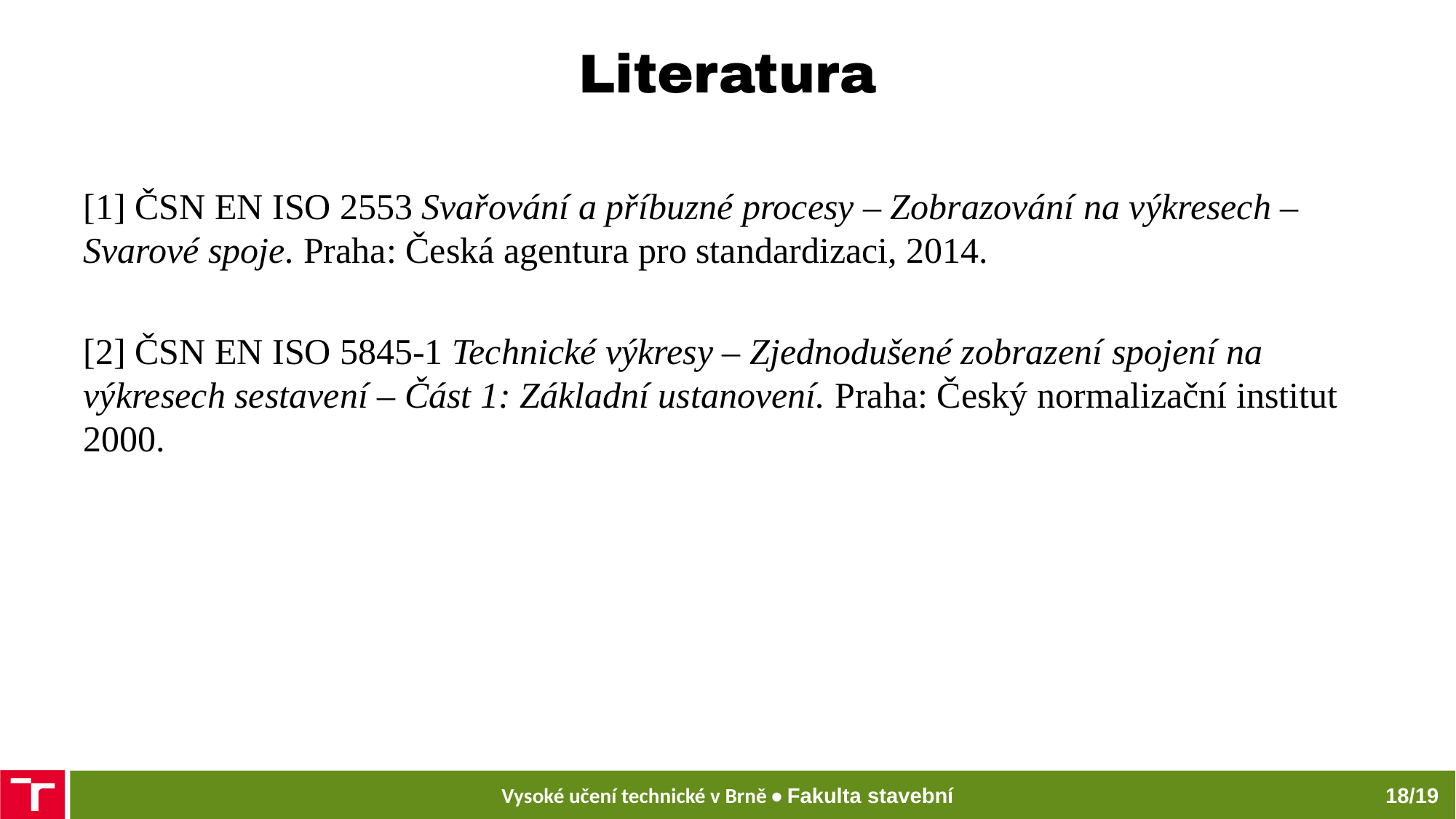

# Literatura
[1] ČSN EN ISO 2553 Svařování a příbuzné procesy – Zobrazování na výkresech – Svarové spoje. Praha: Česká agentura pro standardizaci, 2014.

[2] ČSN EN ISO 5845-1 Technické výkresy – Zjednodušené zobrazení spojení na výkresech sestavení – Část 1: Základní ustanovení. Praha: Český normalizační institut 2000.